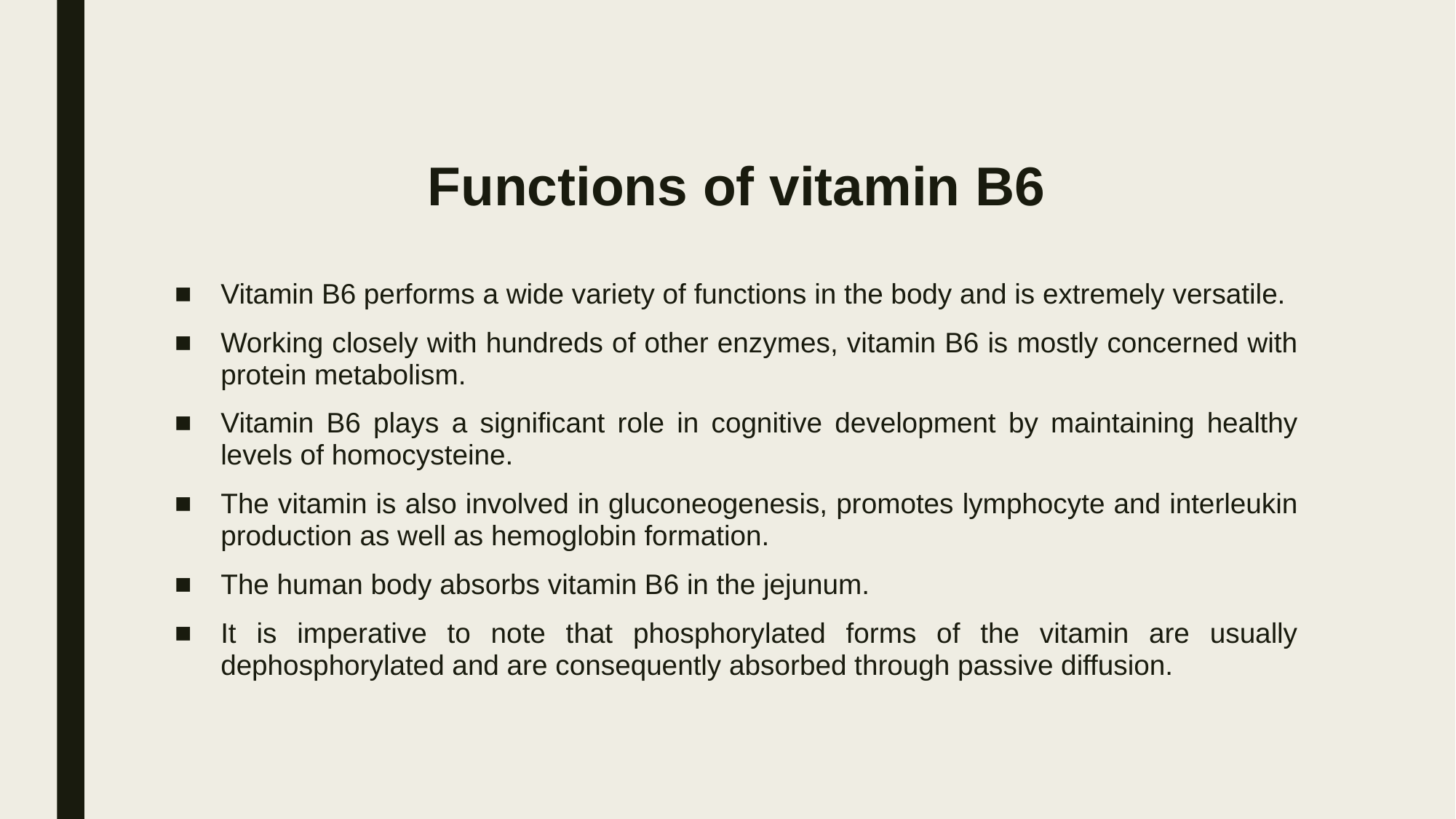

# Functions of vitamin B6
Vitamin B6 performs a wide variety of functions in the body and is extremely versatile.
Working closely with hundreds of other enzymes, vitamin B6 is mostly concerned with protein metabolism.
Vitamin B6 plays a significant role in cognitive development by maintaining healthy levels of homocysteine.
The vitamin is also involved in gluconeogenesis, promotes lymphocyte and interleukin production as well as hemoglobin formation.
The human body absorbs vitamin B6 in the jejunum.
It is imperative to note that phosphorylated forms of the vitamin are usually dephosphorylated and are consequently absorbed through passive diffusion.